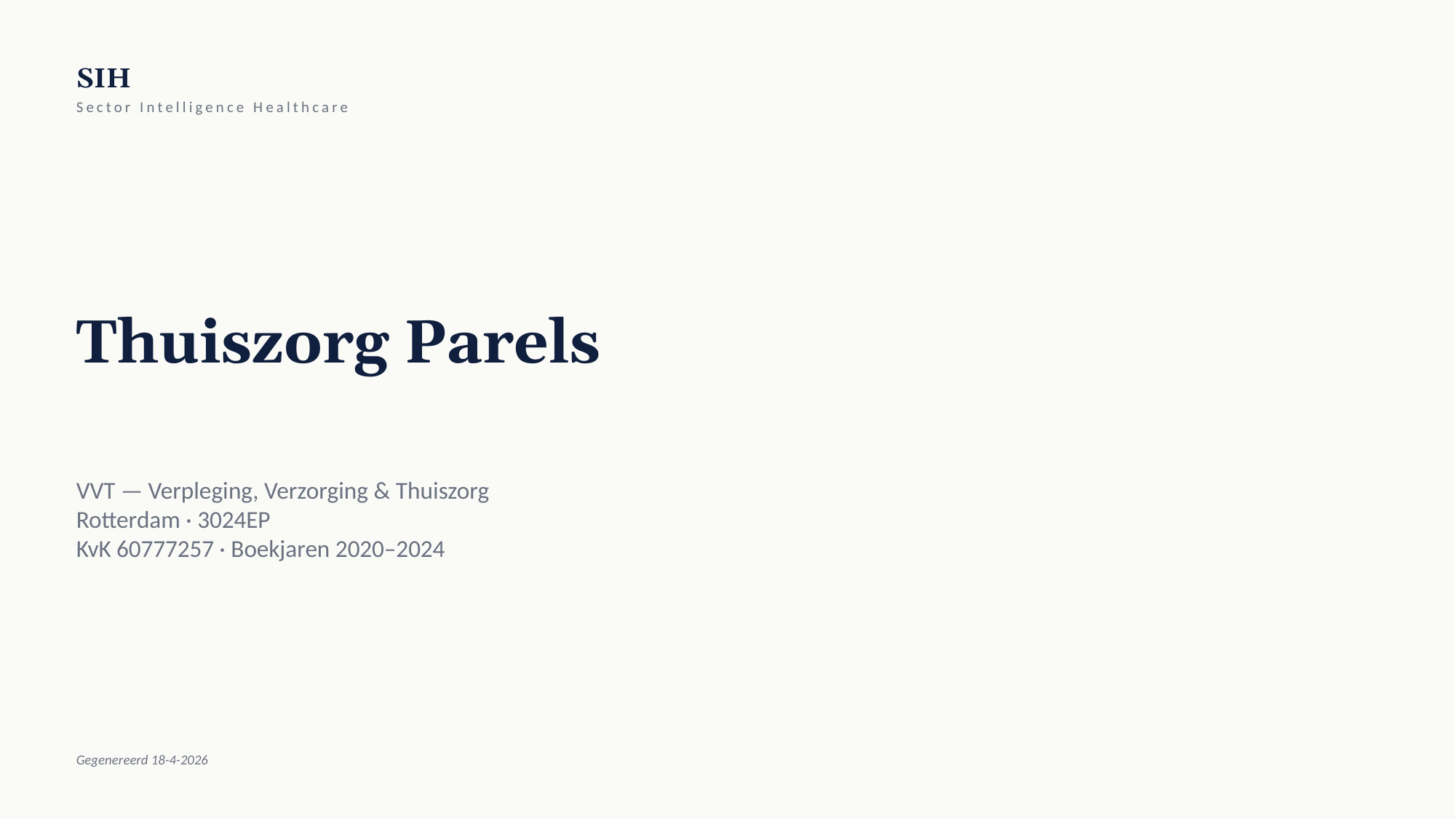

SIH
Sector Intelligence Healthcare
Thuiszorg Parels
VVT — Verpleging, Verzorging & Thuiszorg
Rotterdam · 3024EP
KvK 60777257 · Boekjaren 2020–2024
Gegenereerd 18-4-2026